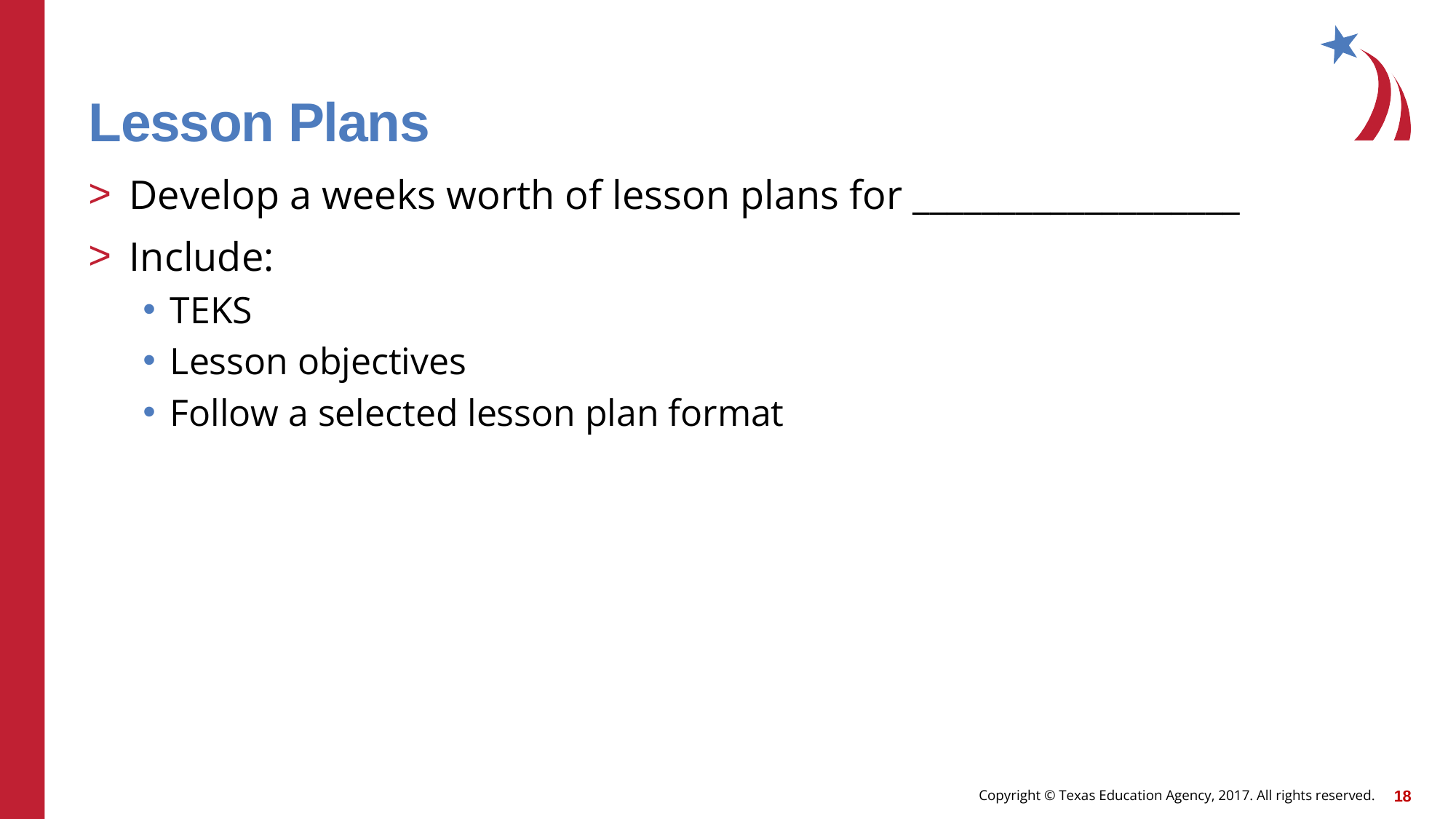

# Lesson Plans
Develop a weeks worth of lesson plans for ___________________
Include:
TEKS
Lesson objectives
Follow a selected lesson plan format